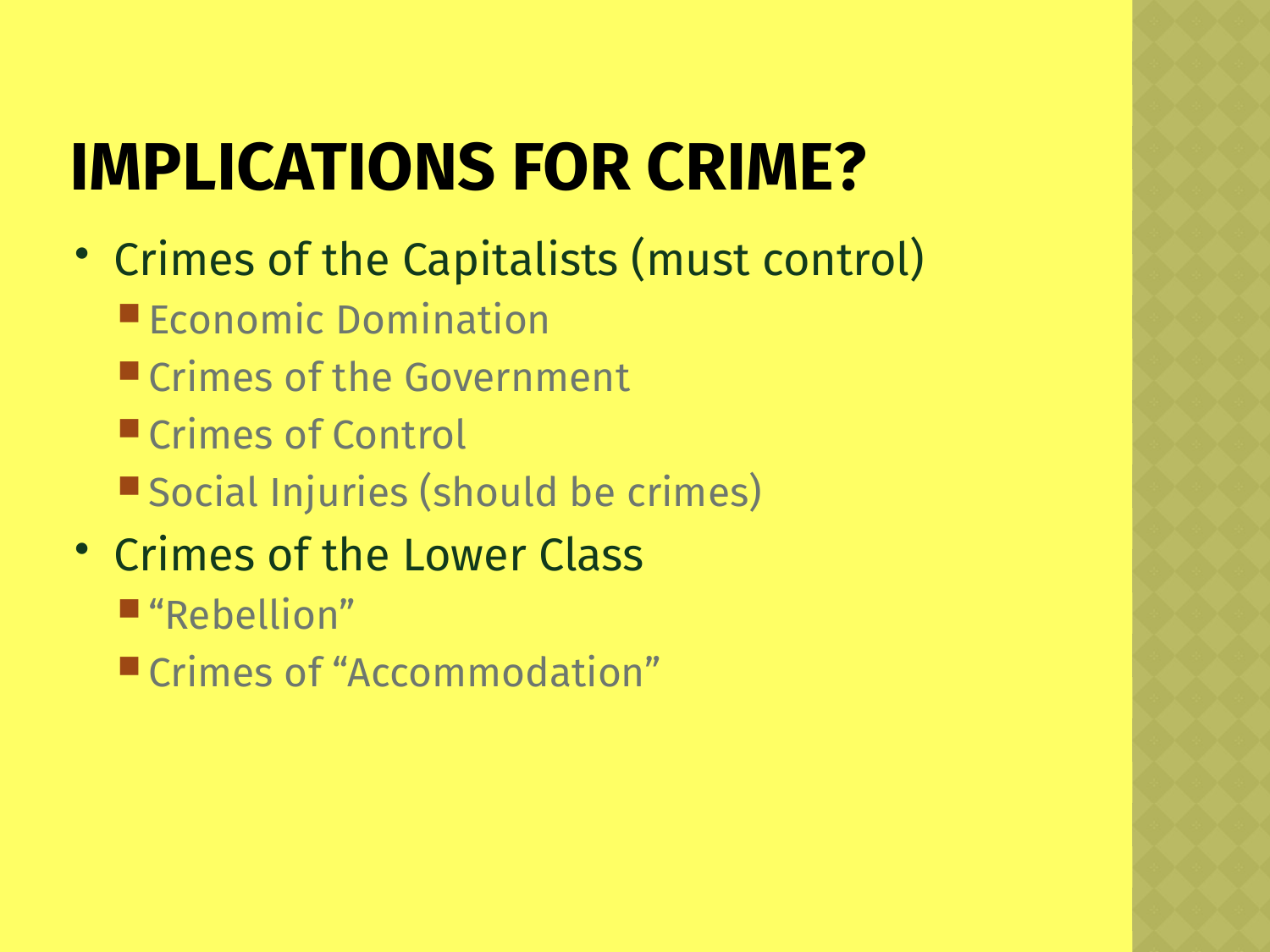

# Implications for Crime?
Crimes of the Capitalists (must control)
Economic Domination
Crimes of the Government
Crimes of Control
Social Injuries (should be crimes)
Crimes of the Lower Class
“Rebellion”
Crimes of “Accommodation”